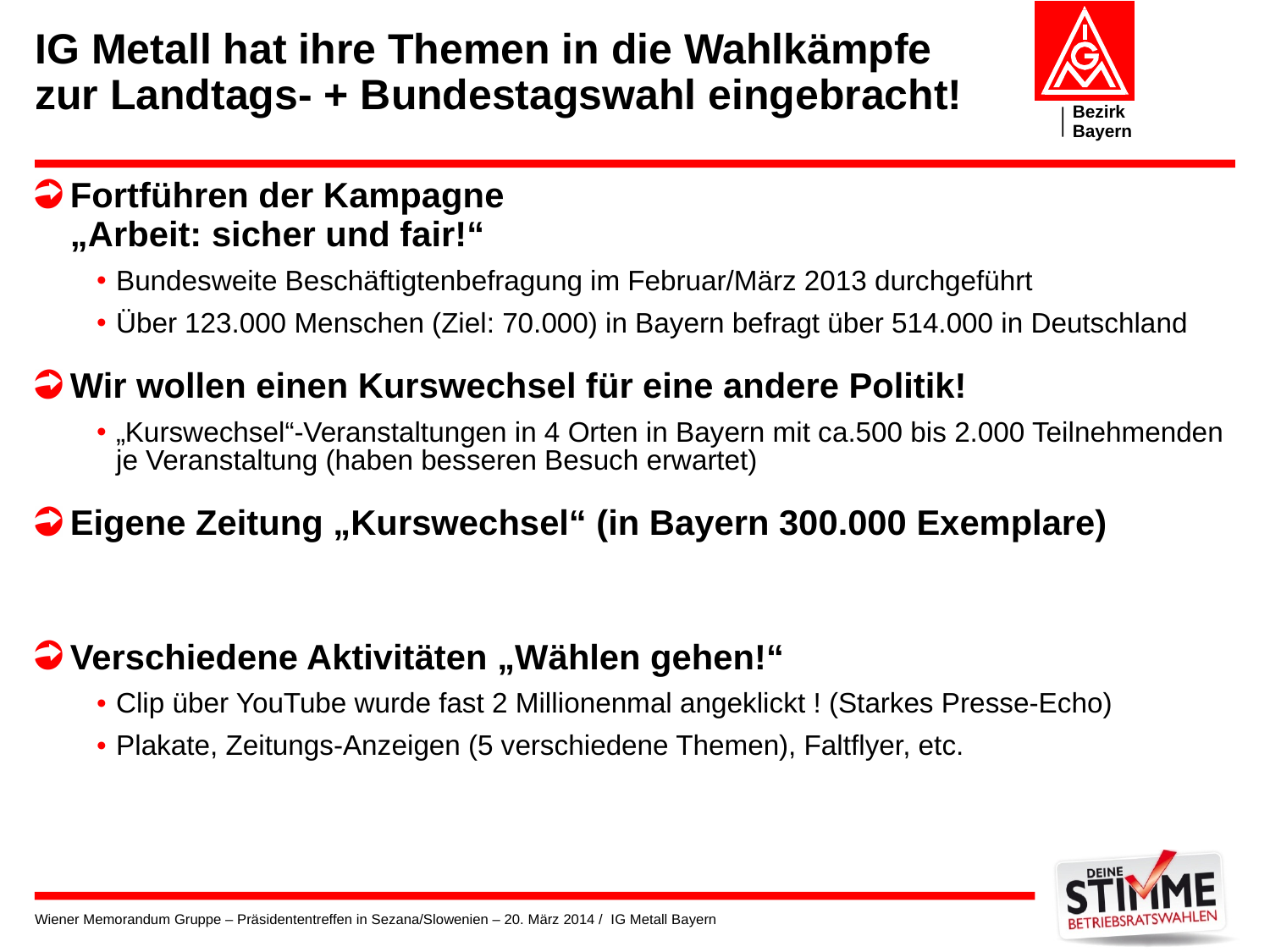

# IG Metall hat ihre Themen in die Wahlkämpfe zur Landtags- + Bundestagswahl eingebracht!
Fortführen der Kampagne
„Arbeit: sicher und fair!“
Bundesweite Beschäftigtenbefragung im Februar/März 2013 durchgeführt
Über 123.000 Menschen (Ziel: 70.000) in Bayern befragt über 514.000 in Deutschland
Wir wollen einen Kurswechsel für eine andere Politik!
„Kurswechsel“-Veranstaltungen in 4 Orten in Bayern mit ca.500 bis 2.000 Teilnehmenden je Veranstaltung (haben besseren Besuch erwartet)
Eigene Zeitung „Kurswechsel“ (in Bayern 300.000 Exemplare)

Verschiedene Aktivitäten „Wählen gehen!“
Clip über YouTube wurde fast 2 Millionenmal angeklickt ! (Starkes Presse-Echo)
Plakate, Zeitungs-Anzeigen (5 verschiedene Themen), Faltflyer, etc.